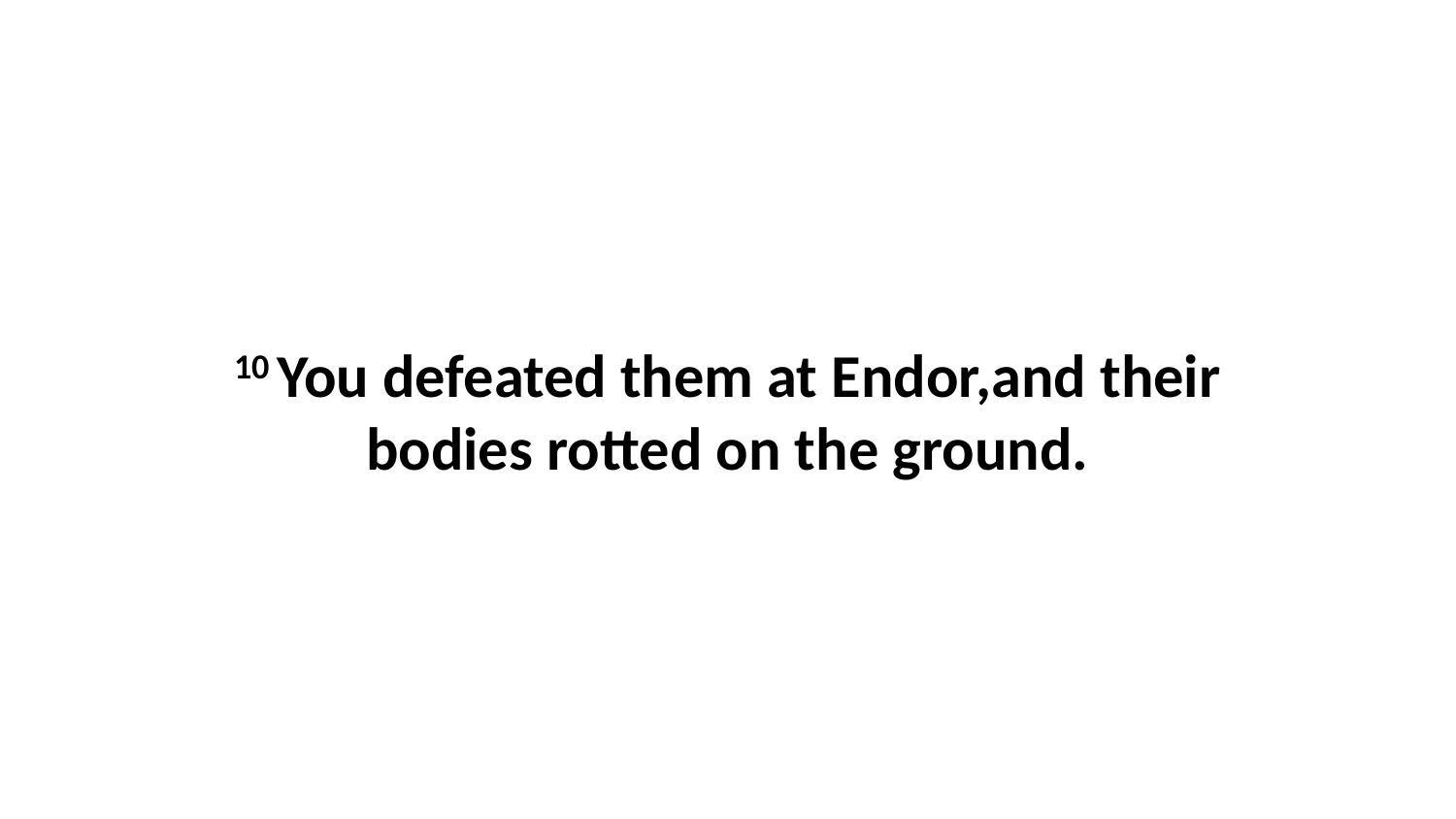

10 You defeated them at Endor,and their bodies rotted on the ground.